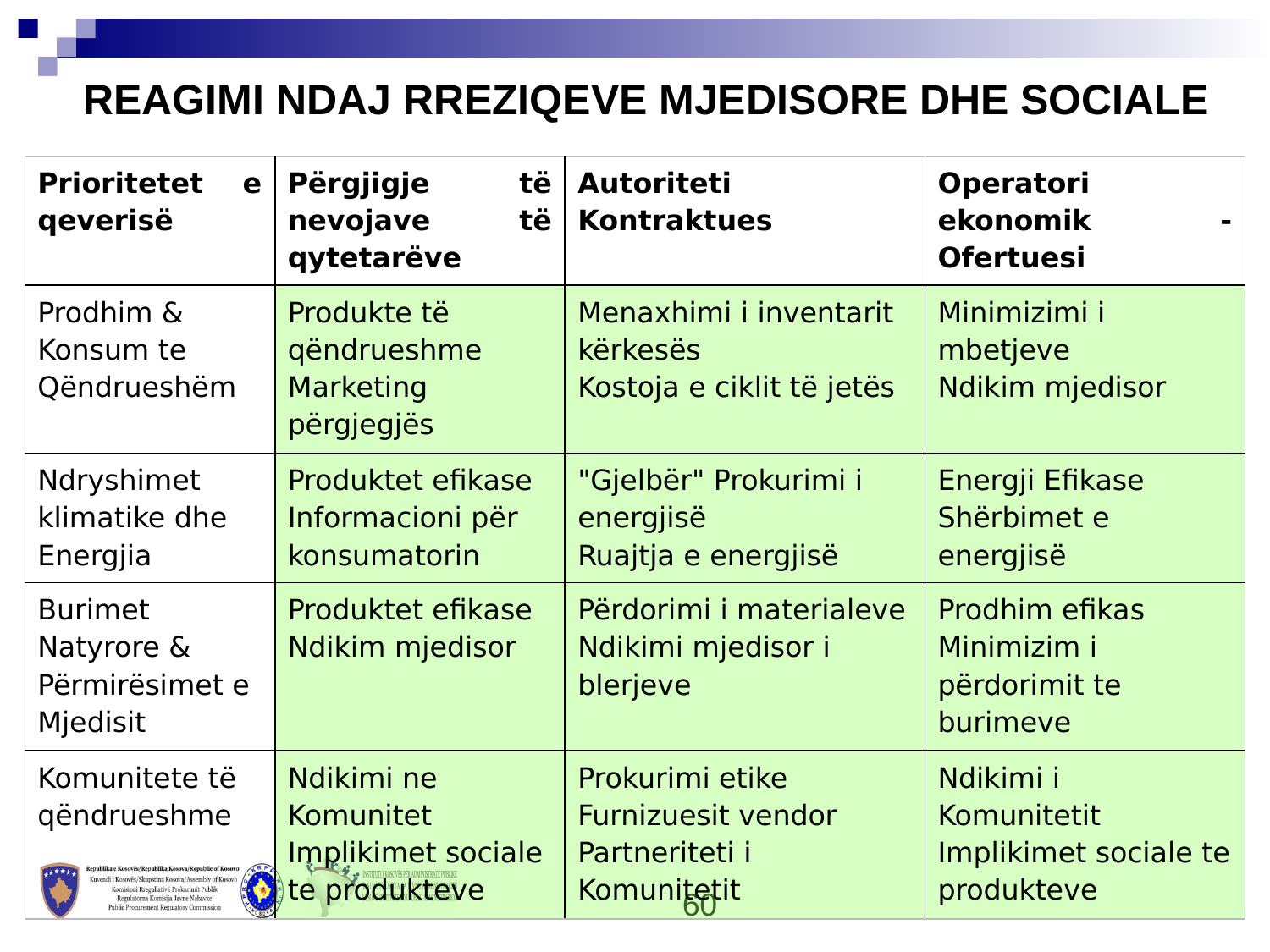

REAGIMI NDAJ RREZIQEVE MJEDISORE DHE SOCIALE
| Prioritetet e qeverisë | Përgjigje të nevojave të qytetarëve | Autoriteti Kontraktues | Operatori ekonomik - Ofertuesi |
| --- | --- | --- | --- |
| Prodhim & Konsum te Qëndrueshëm | Produkte të qëndrueshme Marketing përgjegjës | Menaxhimi i inventarit kërkesës Kostoja e ciklit të jetës | Minimizimi i mbetjeve Ndikim mjedisor |
| Ndryshimet klimatike dhe Energjia | Produktet efikase Informacioni për konsumatorin | "Gjelbër" Prokurimi i energjisë Ruajtja e energjisë | Energji Efikase Shërbimet e energjisë |
| Burimet Natyrore & Përmirësimet e Mjedisit | Produktet efikase Ndikim mjedisor | Përdorimi i materialeve Ndikimi mjedisor i blerjeve | Prodhim efikas Minimizim i përdorimit te burimeve |
| Komunitete të qëndrueshme | Ndikimi ne Komunitet Implikimet sociale te produkteve | Prokurimi etike Furnizuesit vendor Partneriteti i Komunitetit | Ndikimi i Komunitetit Implikimet sociale te produkteve |